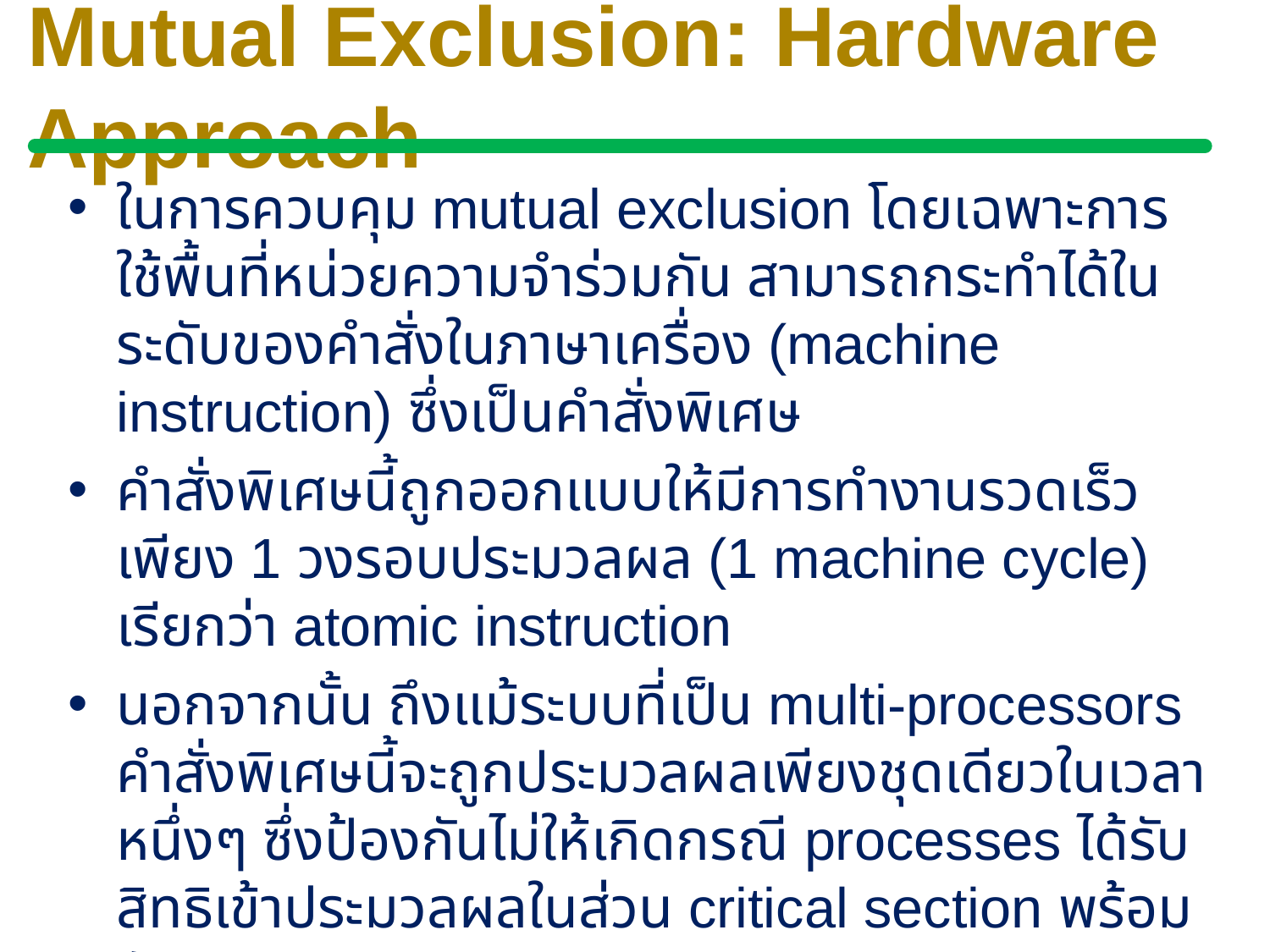

# Mutual Exclusion: Hardware Approach
ในการควบคุม mutual exclusion โดยเฉพาะการใช้พื้นที่หน่วยความจำร่วมกัน สามารถกระทำได้ในระดับของคำสั่งในภาษาเครื่อง (machine instruction) ซึ่งเป็นคำสั่งพิเศษ
คำสั่งพิเศษนี้ถูกออกแบบให้มีการทำงานรวดเร็วเพียง 1 วงรอบประมวลผล (1 machine cycle) เรียกว่า atomic instruction
นอกจากนั้น ถึงแม้ระบบที่เป็น multi-processors คำสั่งพิเศษนี้จะถูกประมวลผลเพียงชุดเดียวในเวลาหนึ่งๆ ซึ่งป้องกันไม่ให้เกิดกรณี processes ได้รับสิทธิเข้าประมวลผลในส่วน critical section พร้อมกัน
ตัวอย่างคำสั่ง mutual exclusion มี 2 ชนิดคือ Test-Set instruction และ Exchange instruction